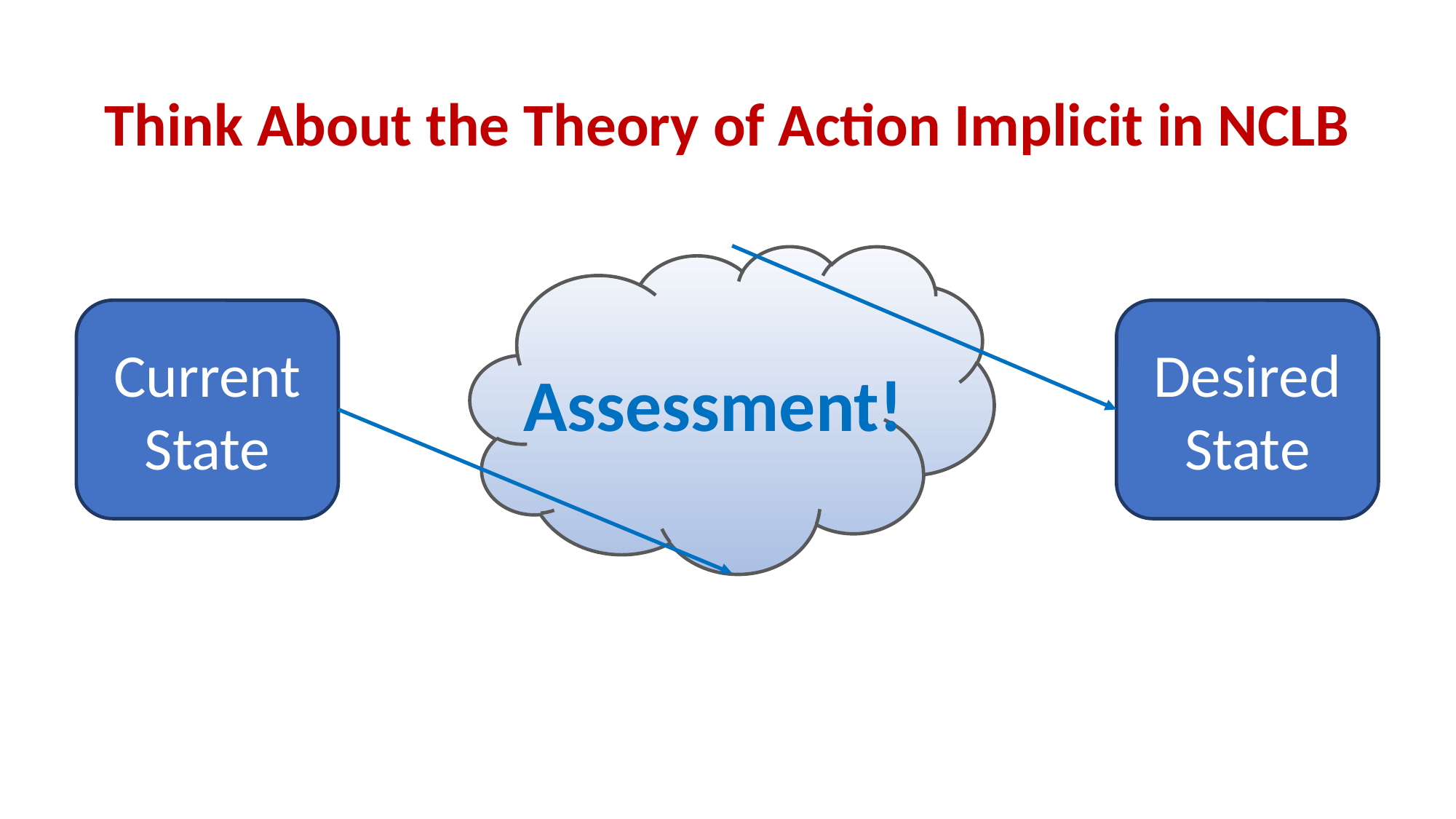

Think About the Theory of Action Implicit in NCLB
Assessment!
Current
State
Desired
State